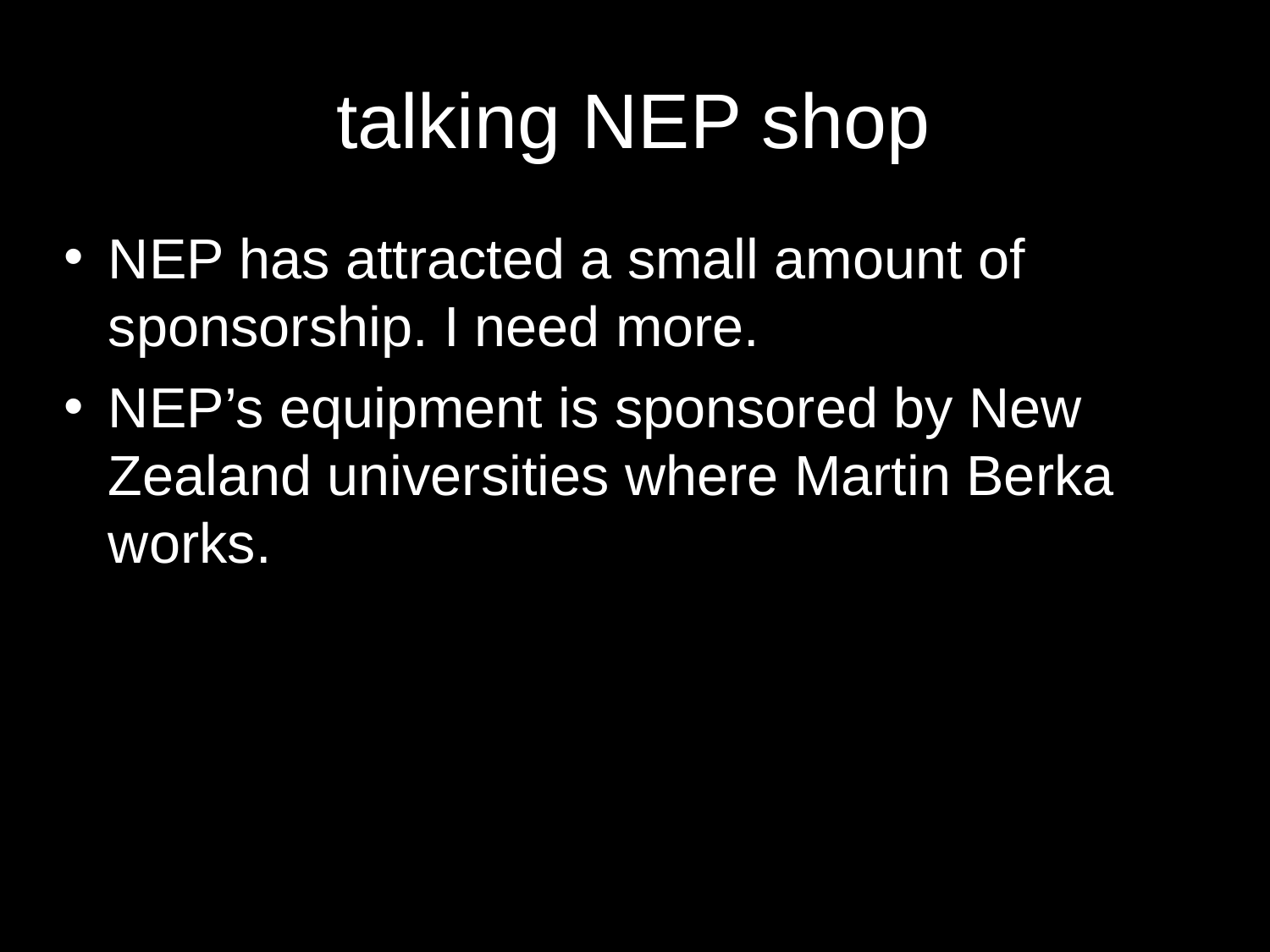

# talking NEP shop
NEP has attracted a small amount of sponsorship. I need more.
NEP’s equipment is sponsored by New Zealand universities where Martin Berka works.